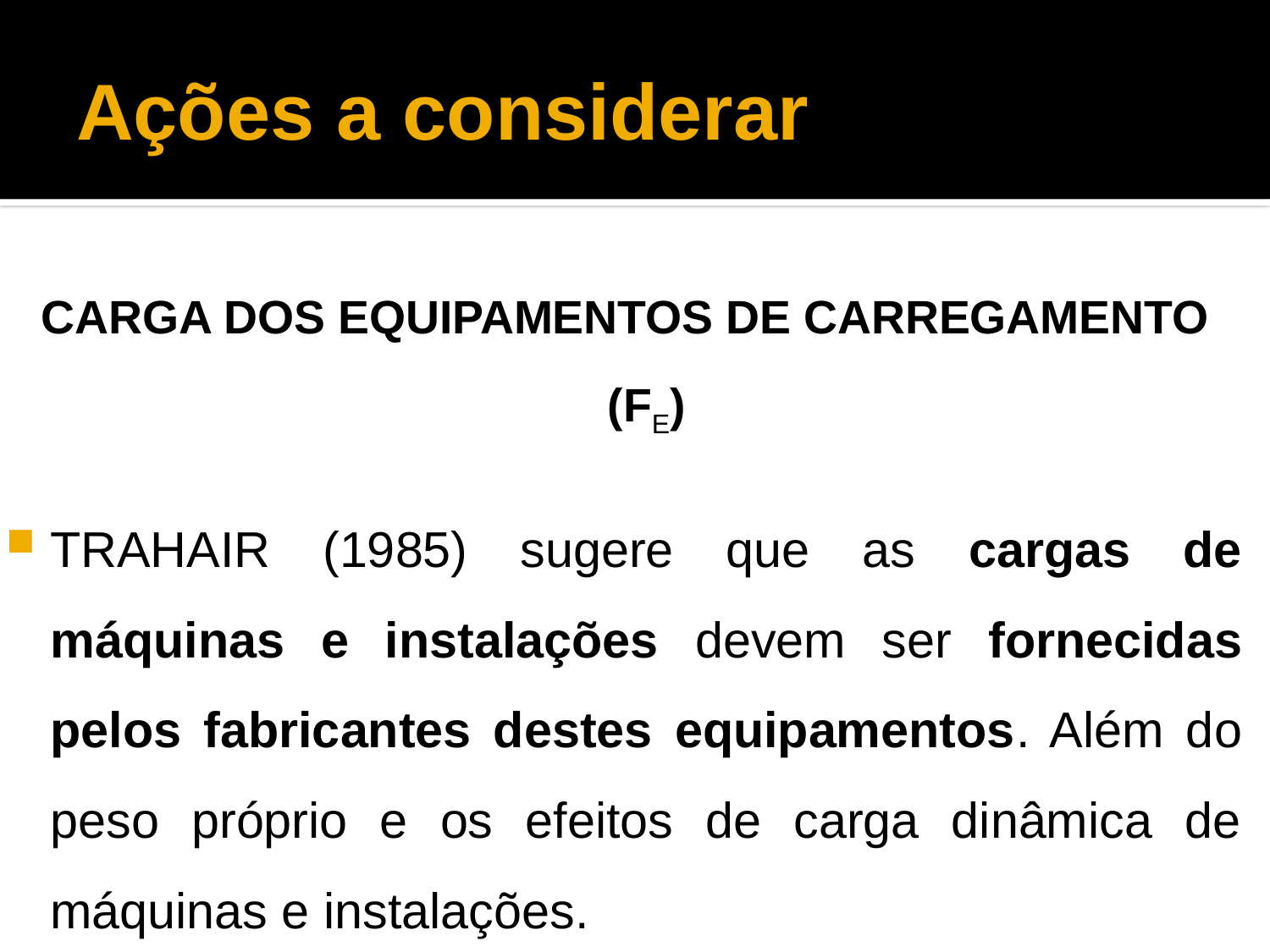

# Ações a considerar
CARGA DOS EQUIPAMENTOS DE CARREGAMENTO (FE)

TRAHAIR (1985) sugere que as cargas de máquinas e instalações devem ser fornecidas pelos fabricantes destes equipamentos. Além do peso próprio e os efeitos de carga dinâmica de máquinas e instalações.